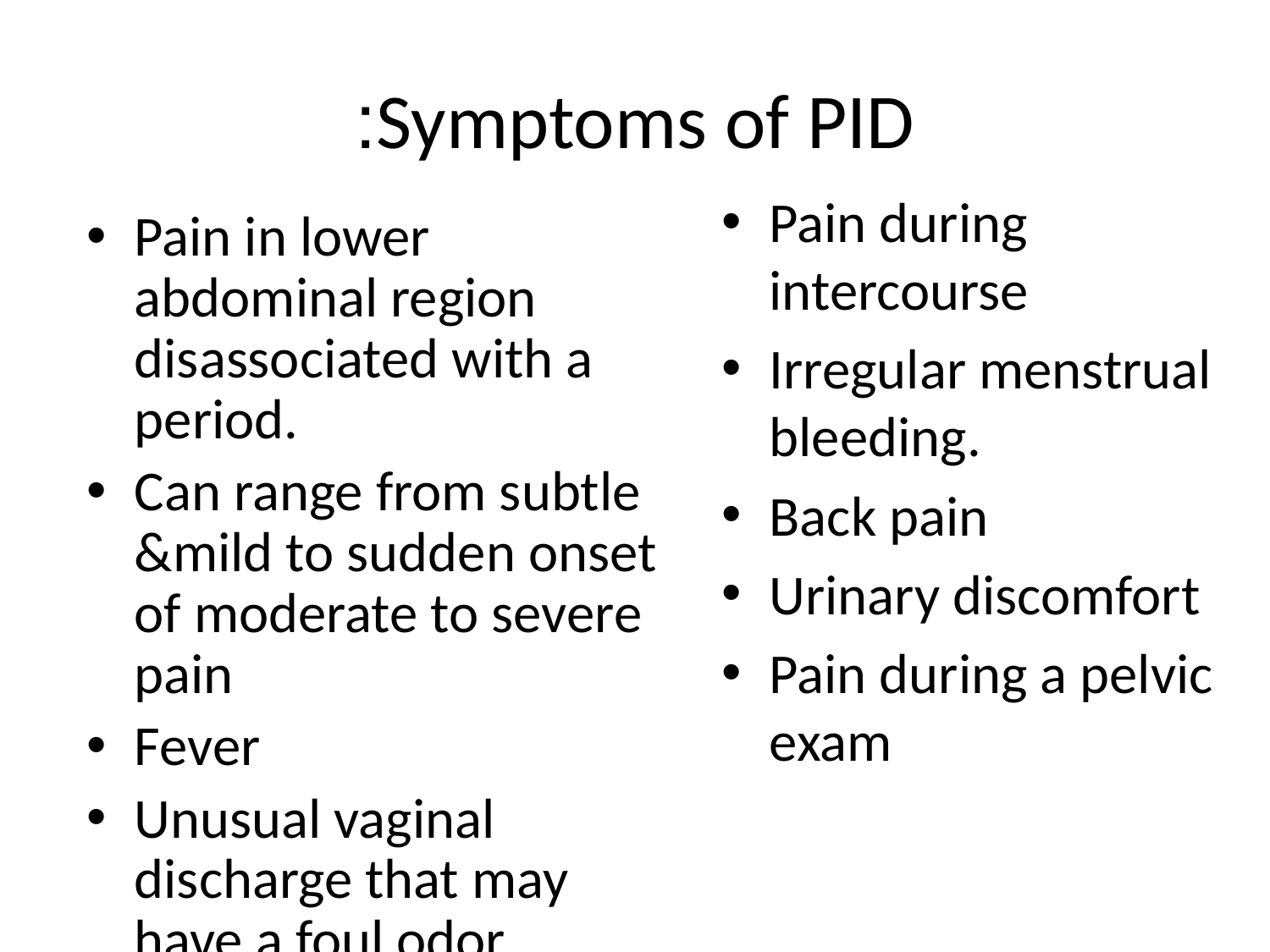

# Symptoms of PID:
Pain during intercourse
Irregular menstrual bleeding.
Back pain
Urinary discomfort
Pain during a pelvic exam
Pain in lower abdominal region disassociated with a period.
Can range from subtle &mild to sudden onset of moderate to severe pain
Fever
Unusual vaginal discharge that may have a foul odor